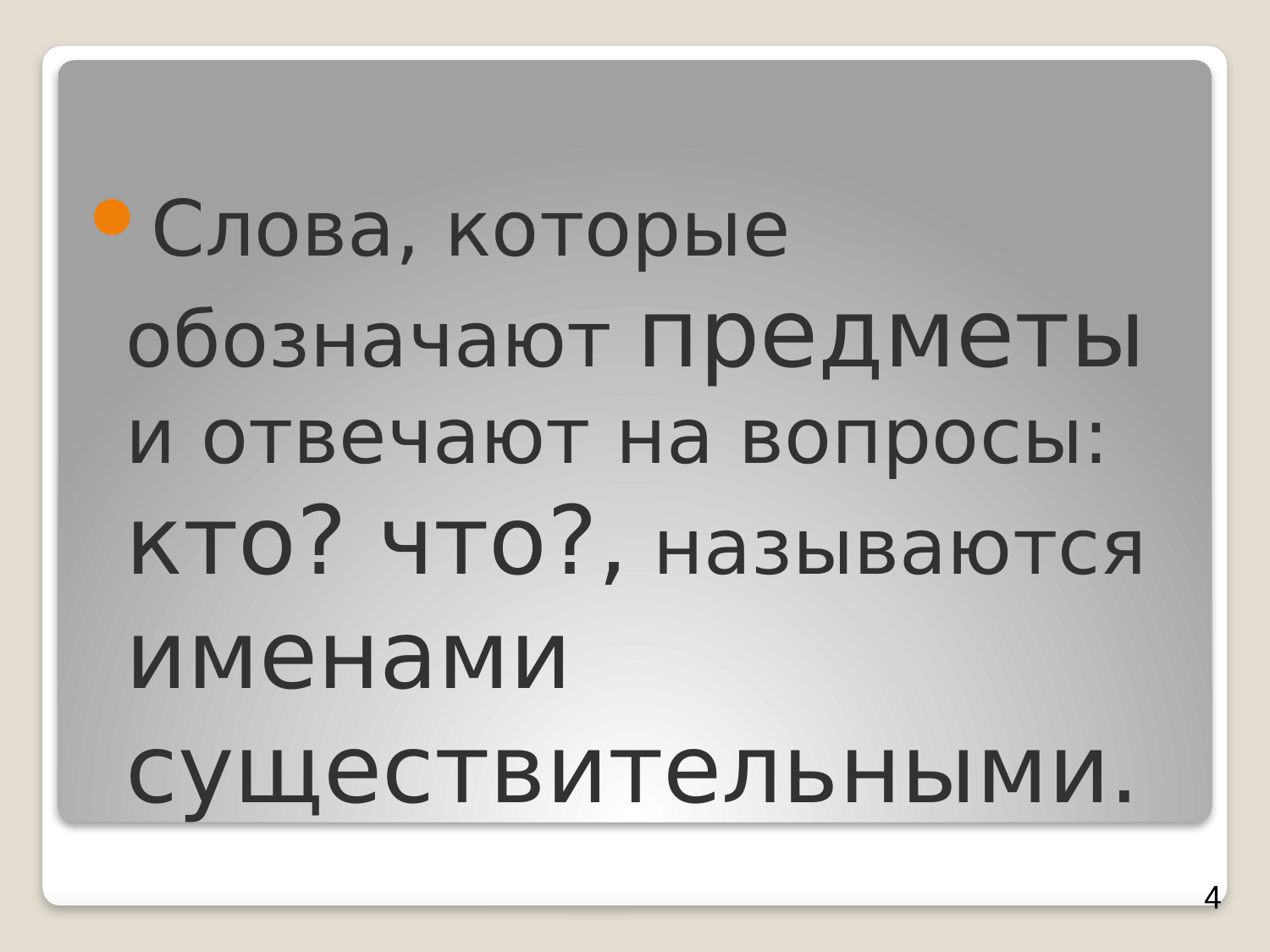

Слова, которые обозначают предметы и отвечают на вопросы: кто? что?, называются именами существительными.
4